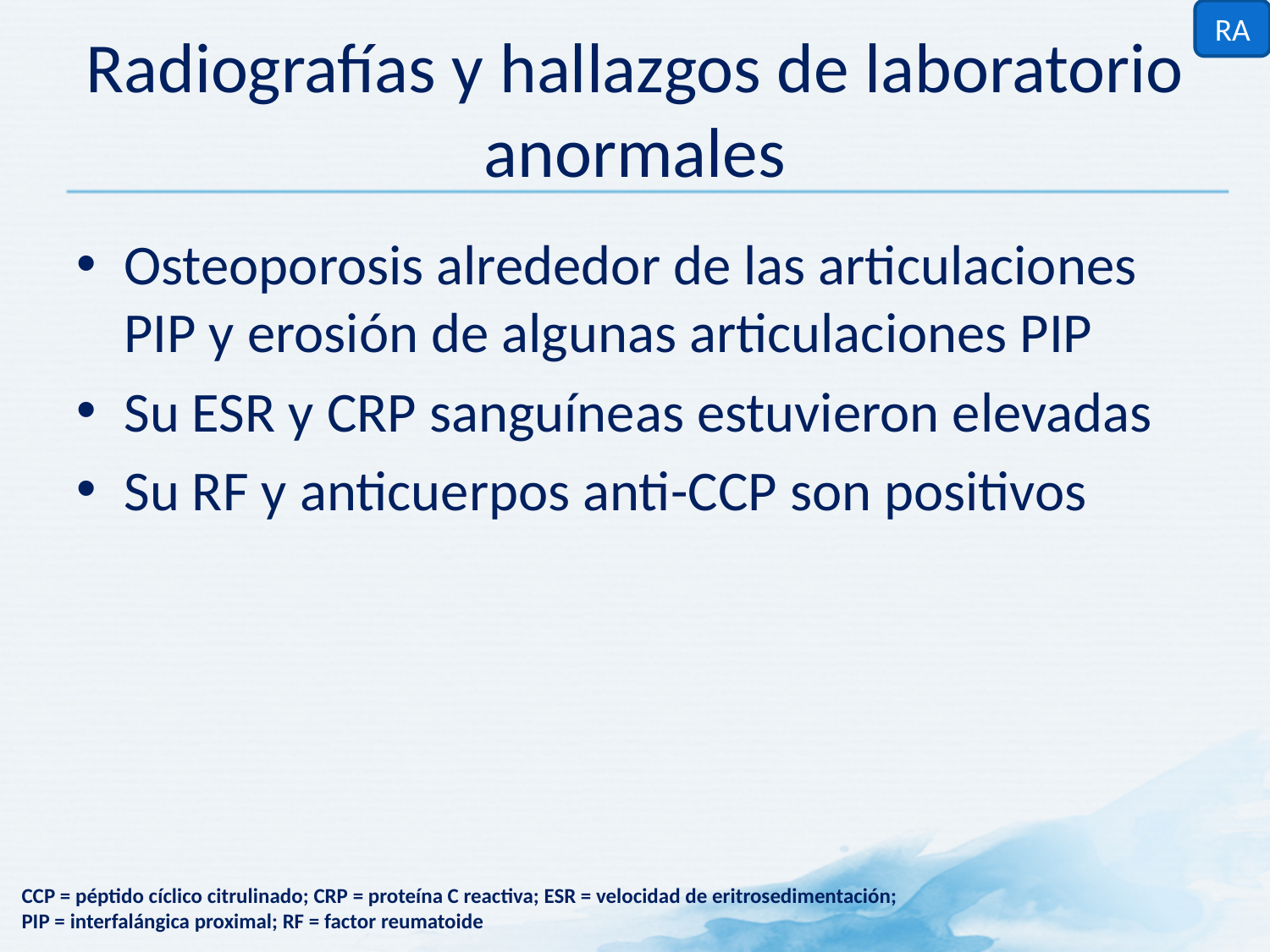

RA
# Radiografías y hallazgos de laboratorio anormales
Osteoporosis alrededor de las articulaciones PIP y erosión de algunas articulaciones PIP
Su ESR y CRP sanguíneas estuvieron elevadas
Su RF y anticuerpos anti-CCP son positivos
CCP = péptido cíclico citrulinado; CRP = proteína C reactiva; ESR = velocidad de eritrosedimentación;
PIP = interfalángica proximal; RF = factor reumatoide